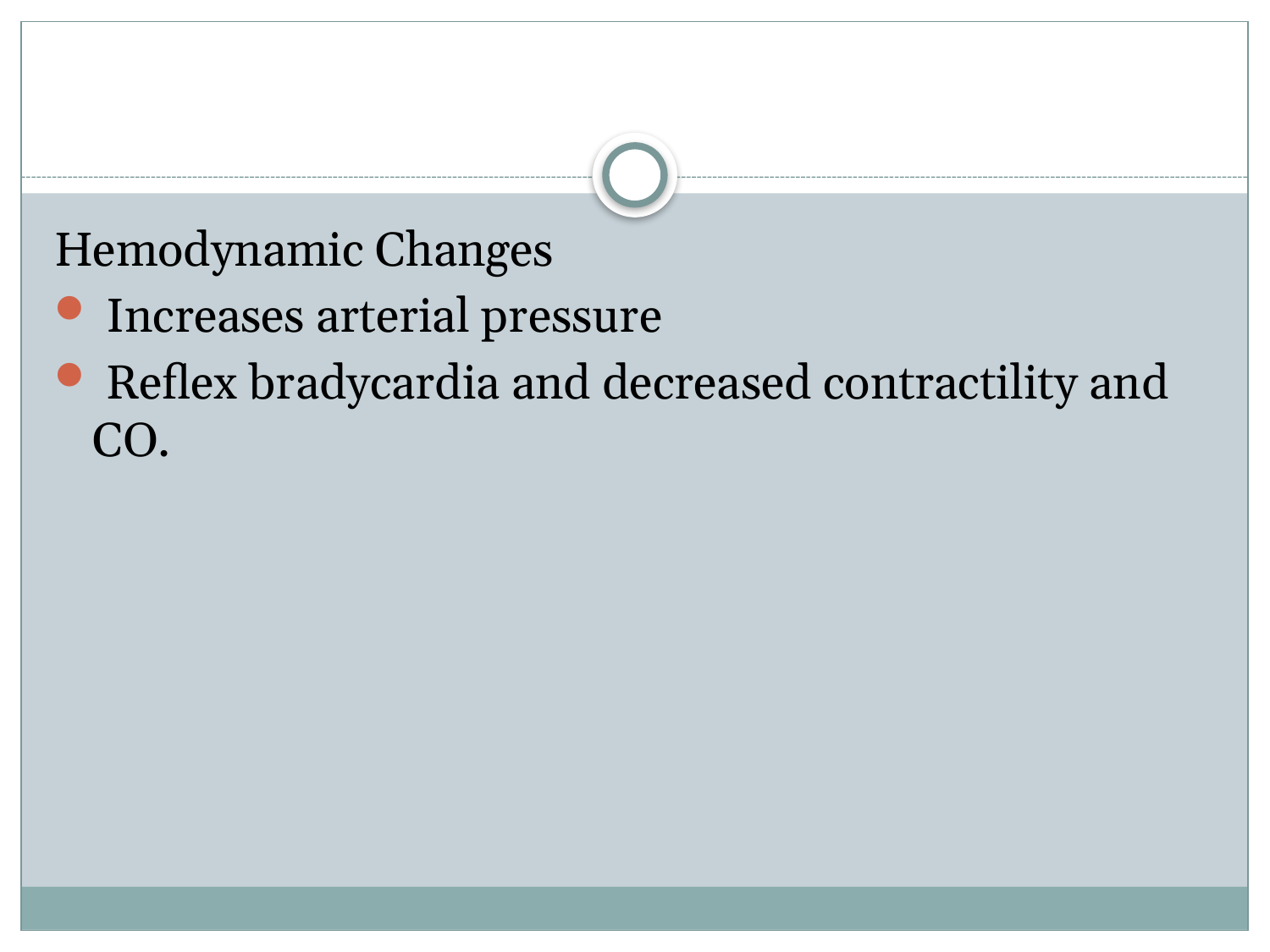

#
Hemodynamic Changes
 Increases arterial pressure
 Reflex bradycardia and decreased contractility and CO.